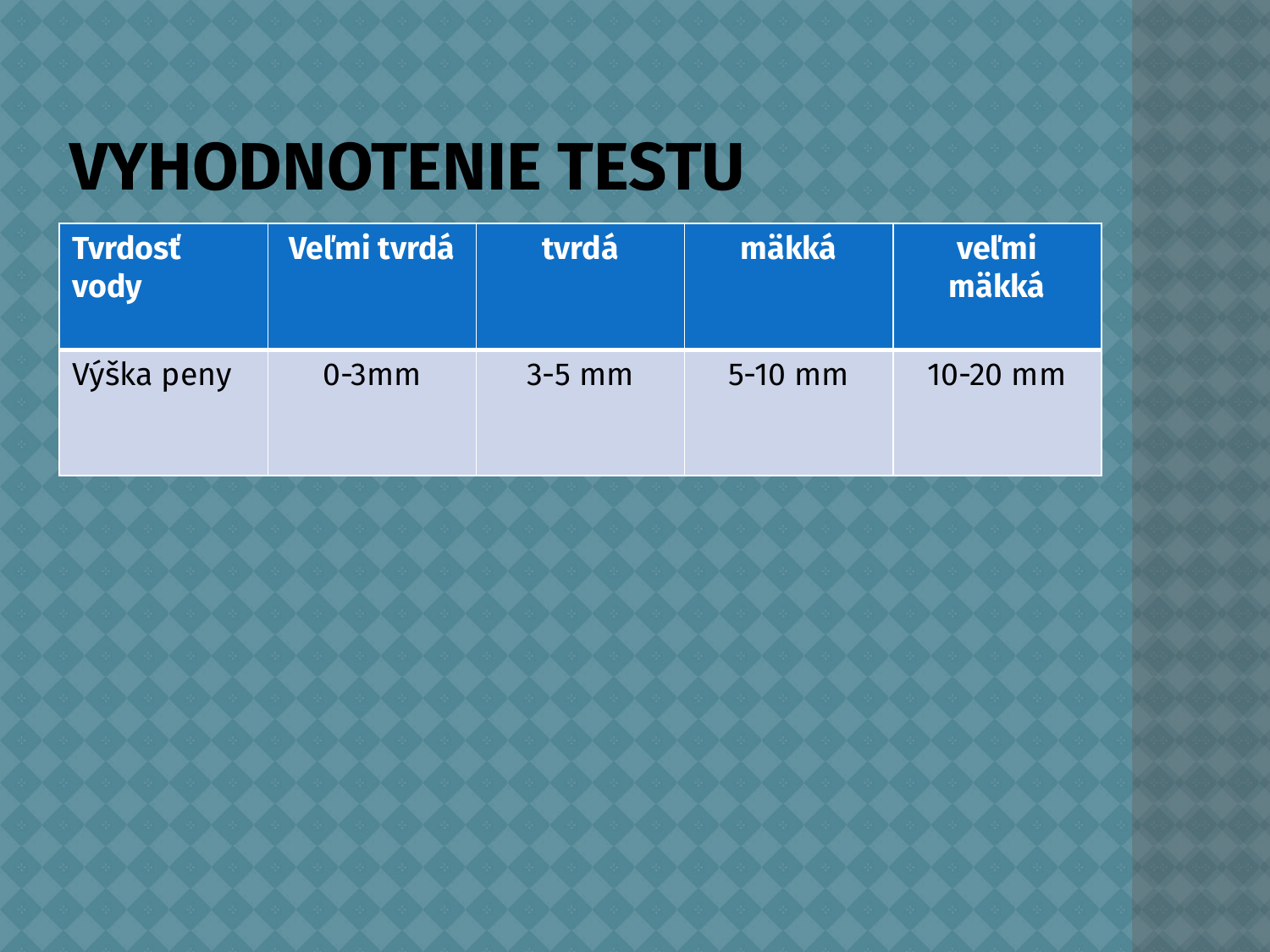

# Vyhodnotenie testu
| Tvrdosť vody | Veľmi tvrdá | tvrdá | mäkká | veľmi mäkká |
| --- | --- | --- | --- | --- |
| Výška peny | 0-3mm | 3-5 mm | 5-10 mm | 10-20 mm |